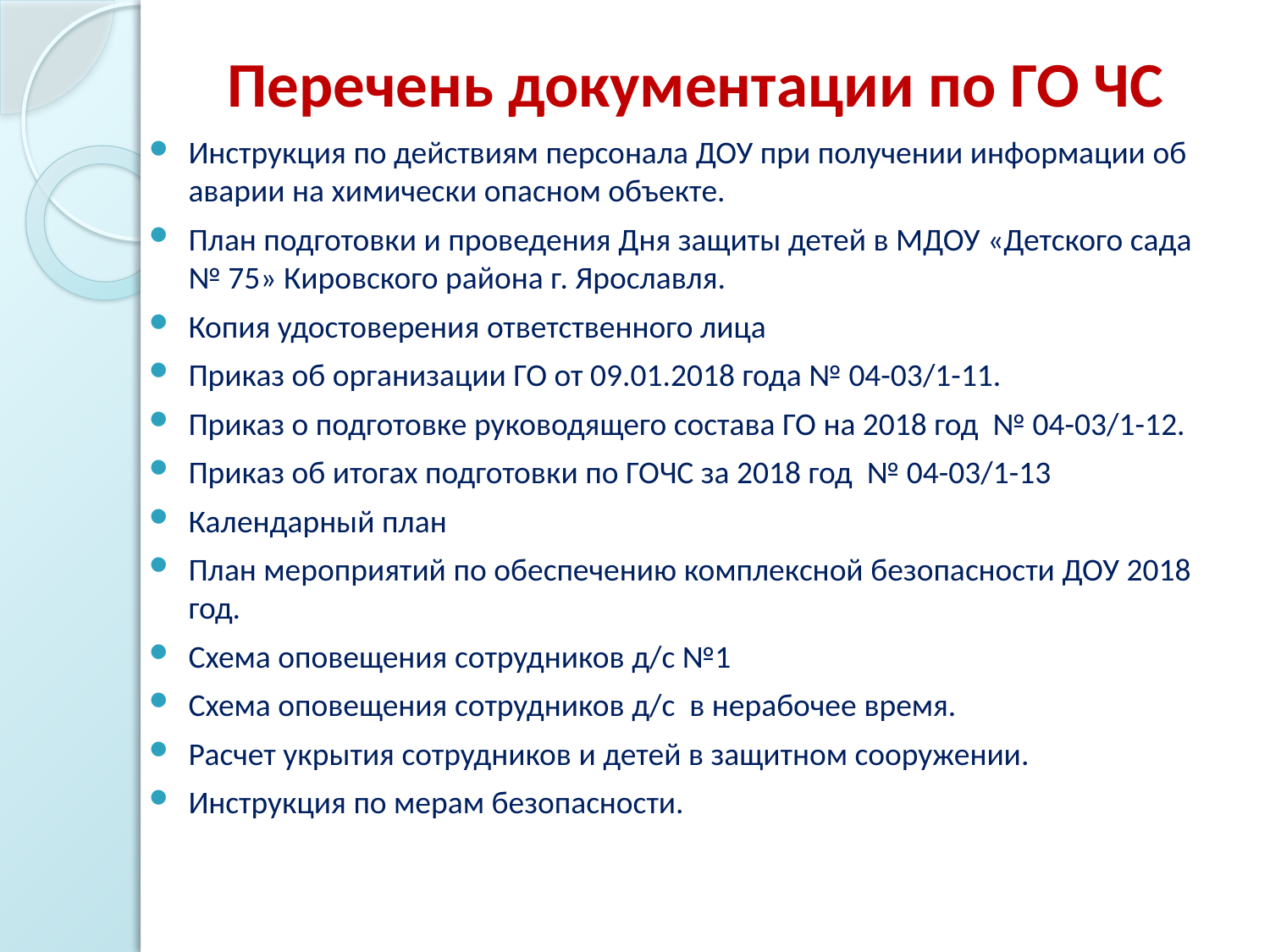

# Перечень документации по ГО ЧС
Инструкция по действиям персонала ДОУ при получении информации об аварии на химически опасном объекте.
План подготовки и проведения Дня защиты детей в МДОУ «Детского сада № 75» Кировского района г. Ярославля.
Копия удостоверения ответственного лица
Приказ об организации ГО от 09.01.2018 года № 04-03/1-11.
Приказ о подготовке руководящего состава ГО на 2018 год  № 04-03/1-12.
Приказ об итогах подготовки по ГОЧС за 2018 год  № 04-03/1-13
Календарный план
План мероприятий по обеспечению комплексной безопасности ДОУ 2018 год.
Схема оповещения сотрудников д/с №1
Схема оповещения сотрудников д/с  в нерабочее время.
Расчет укрытия сотрудников и детей в защитном сооружении.
Инструкция по мерам безопасности.